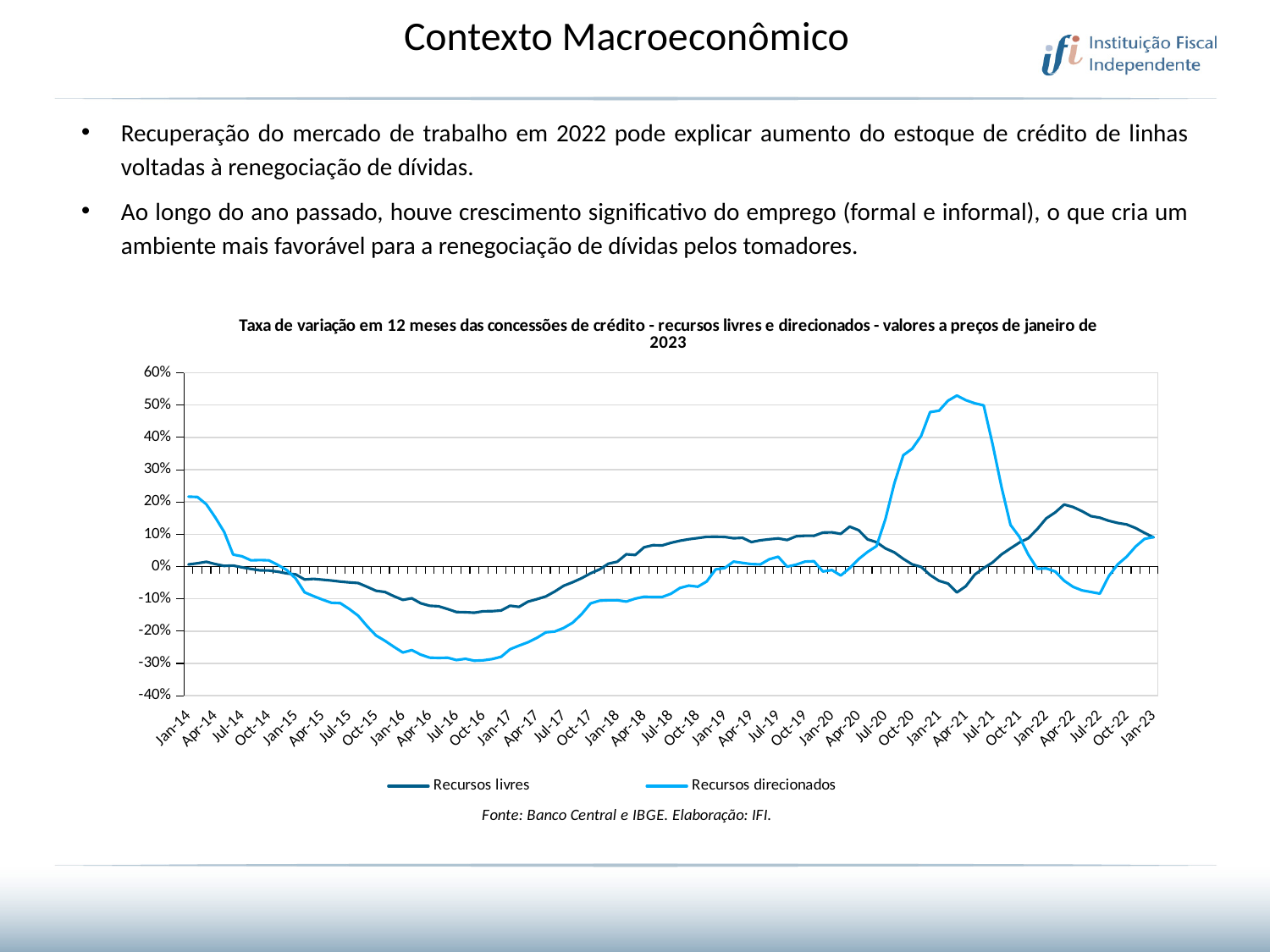

Contexto Macroeconômico
Recuperação do mercado de trabalho em 2022 pode explicar aumento do estoque de crédito de linhas voltadas à renegociação de dívidas.
Ao longo do ano passado, houve crescimento significativo do emprego (formal e informal), o que cria um ambiente mais favorável para a renegociação de dívidas pelos tomadores.

### Chart: Taxa de variação em 12 meses das concessões de crédito - recursos livres e direcionados - valores a preços de janeiro de 2023

| Category | Recursos livres | Recursos direcionados |
|---|---|---|
| 41640 | 0.006677154512316985 | 0.21663409091456032 |
| 41671 | 0.010241736106956889 | 0.21550149614826086 |
| 41699 | 0.014788368700277443 | 0.1930171576507047 |
| 41730 | 0.00792244135661102 | 0.15243121043791996 |
| 41760 | 0.0022213965552209114 | 0.10716893407596895 |
| 41791 | 0.0032445243833063575 | 0.037139505615303436 |
| 41821 | -0.0023885507072310963 | 0.03183680073438988 |
| 41852 | -0.007224313967878371 | 0.019352261173442464 |
| 41883 | -0.011675194058728189 | 0.02021006645265233 |
| 41913 | -0.01209337212255035 | 0.01933166389701868 |
| 41944 | -0.01577364093022149 | 0.005170682749807032 |
| 41974 | -0.02107736064175547 | -0.010633561579973083 |
| 42005 | -0.024271854865606457 | -0.03718830604032397 |
| 42036 | -0.04015605660606847 | -0.07984134680720789 |
| 42064 | -0.03821751432556875 | -0.09166738571009947 |
| 42095 | -0.04064791069425244 | -0.10237234588671351 |
| 42125 | -0.043387074861604424 | -0.11221687485065468 |
| 42156 | -0.046602744886246605 | -0.11339041560128982 |
| 42186 | -0.049119795703556846 | -0.1315014084401651 |
| 42217 | -0.051037716522511656 | -0.152211322837987 |
| 42248 | -0.06289044189926263 | -0.1846822183693425 |
| 42278 | -0.0750894575687121 | -0.21346074964073347 |
| 42309 | -0.07868948377595364 | -0.22987991177778633 |
| 42339 | -0.09183303442400859 | -0.24857948308623146 |
| 42370 | -0.10319949111311 | -0.26606801678166103 |
| 42401 | -0.09827668631120334 | -0.2586872439845045 |
| 42430 | -0.11368359519690929 | -0.2728101091198136 |
| 42461 | -0.1214488546247372 | -0.28206982329919994 |
| 42491 | -0.12301237539198973 | -0.2829225873065321 |
| 42522 | -0.13155647359674794 | -0.28225681558895677 |
| 42552 | -0.14084096985926153 | -0.2894716353072111 |
| 42583 | -0.14137590772423425 | -0.2855520978715176 |
| 42614 | -0.14295272783605772 | -0.2914970545220702 |
| 42644 | -0.1384007131363887 | -0.2901764830698875 |
| 42675 | -0.13820598119385463 | -0.2864364997462512 |
| 42705 | -0.13599565152578674 | -0.27930342744855896 |
| 42736 | -0.12131561784811618 | -0.25611108813839667 |
| 42767 | -0.1248012400127525 | -0.24478961761459894 |
| 42795 | -0.10854100021359492 | -0.23436479920796427 |
| 42826 | -0.10106930369506828 | -0.22076787213794835 |
| 42856 | -0.09245339514152107 | -0.2037963742978306 |
| 42887 | -0.07716884470282392 | -0.2011584955839899 |
| 42917 | -0.05947884349060628 | -0.19005749851224252 |
| 42948 | -0.0486467461521638 | -0.17397819930475888 |
| 42979 | -0.03601750407791582 | -0.14748562884621508 |
| 43009 | -0.020826002889763884 | -0.1141884011460802 |
| 43040 | -0.008826778447502681 | -0.105752302184833 |
| 43070 | 0.00902166143583405 | -0.10436537335662122 |
| 43101 | 0.015214343410726805 | -0.10422165741826106 |
| 43132 | 0.0382156600366268 | -0.10853733215831762 |
| 43160 | 0.035881185961224915 | -0.09934775531402407 |
| 43191 | 0.05988341684665066 | -0.09348205292543299 |
| 43221 | 0.06631966049292548 | -0.09430975277573872 |
| 43252 | 0.0654268130659863 | -0.09434053137613474 |
| 43282 | 0.07354922354078619 | -0.08417705265994258 |
| 43313 | 0.0799822307249276 | -0.06645020108925792 |
| 43344 | 0.08477116745256152 | -0.059001051895731016 |
| 43374 | 0.08832212195575262 | -0.06241407478522443 |
| 43405 | 0.09215542042050218 | -0.04627186499745961 |
| 43435 | 0.09251068967714238 | -0.008638186442297635 |
| 43466 | 0.09194162901258274 | -0.004606768532471772 |
| 43497 | 0.08767110968123881 | 0.015409398301937216 |
| 43525 | 0.08913524026205666 | 0.011390579172491089 |
| 43556 | 0.0759588190225946 | 0.007667280598269821 |
| 43586 | 0.08142999189400868 | 0.006856188185766721 |
| 43617 | 0.08457762171398042 | 0.02268771396564584 |
| 43647 | 0.08726575104816137 | 0.030635147510299943 |
| 43678 | 0.08230123414064106 | -0.00020170225412852183 |
| 43709 | 0.09377520023010577 | 0.005974115659864054 |
| 43739 | 0.0954845032646936 | 0.015436271539992497 |
| 43770 | 0.09527304731258868 | 0.01668937695777606 |
| 43800 | 0.10539020364718077 | -0.015127173915768344 |
| 43831 | 0.10609943424776347 | -0.010713949913337073 |
| 43862 | 0.1013079638658747 | -0.027714492759619458 |
| 43891 | 0.1237631271609223 | -0.004627291999067196 |
| 43922 | 0.11255054833402656 | 0.023394882104630144 |
| 43952 | 0.08427786429064454 | 0.045503136908334074 |
| 43983 | 0.07560538438883424 | 0.06330855511113165 |
| 44013 | 0.05628976617388637 | 0.14747716092580299 |
| 44044 | 0.043845840351418586 | 0.25822852689436937 |
| 44075 | 0.02390750470849312 | 0.3448452760883469 |
| 44105 | 0.006955687916845532 | 0.36485785611017096 |
| 44136 | -0.0009662299123808227 | 0.4043127136960185 |
| 44166 | -0.02639168427997307 | 0.47839502765290165 |
| 44197 | -0.04430845548825191 | 0.4826182327083175 |
| 44228 | -0.0525628418951023 | 0.513498024053672 |
| 44256 | -0.08010650994555568 | 0.5295231162345477 |
| 44287 | -0.06078875175293241 | 0.5151317692788233 |
| 44317 | -0.02492879092150424 | 0.5055982502835483 |
| 44348 | -0.0044362236658289644 | 0.499100911877451 |
| 44378 | 0.012921417174182492 | 0.37827460767346155 |
| 44409 | 0.0378379020788997 | 0.24520349584458057 |
| 44440 | 0.0563781454223915 | 0.12912393569223846 |
| 44470 | 0.07436712741123919 | 0.09207344150962338 |
| 44501 | 0.08793858174345548 | 0.036647362667159955 |
| 44531 | 0.11637026367624803 | -0.006884487396315864 |
| 44562 | 0.14926030197835805 | -0.005629370559084634 |
| 44593 | 0.16768631782665544 | -0.0153859424145385 |
| 44621 | 0.19209246720877382 | -0.04390374824068122 |
| 44652 | 0.18444611595206828 | -0.0628877146933674 |
| 44682 | 0.17160137578011803 | -0.07388377653165878 |
| 44713 | 0.15622503012626288 | -0.07879320760406894 |
| 44743 | 0.15127942510169534 | -0.08380828288673048 |
| 44774 | 0.14185174268687484 | -0.029691421156102016 |
| 44805 | 0.13507831081502863 | 0.006947258291436276 |
| 44835 | 0.1304459395154769 | 0.030813242118377104 |
| 44866 | 0.11920020985904656 | 0.062197452124533203 |
| 44896 | 0.1043020645905548 | 0.08573577100354868 |
| 44927 | 0.09059594827975981 | 0.09146264325190012 |